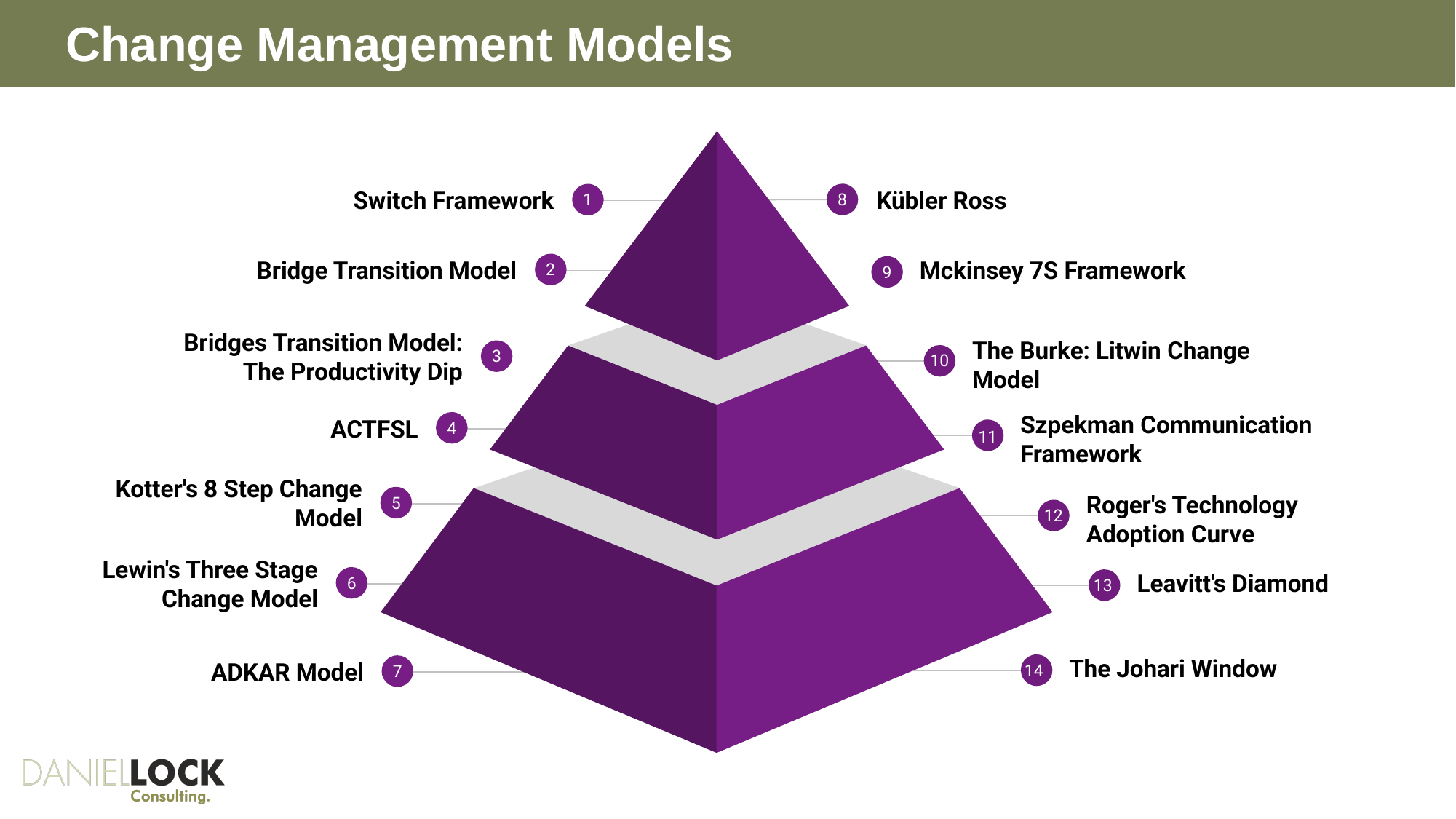

# Change Management Models

1
Switch Framework

8
Kübler Ross

Mckinsey 7S Framework
9

2
Bridge Transition Model

The Burke: Litwin Change Model
10

3
Bridges Transition Model: The Productivity Dip

4
ACTFSL

Szpekman Communication Framework
11

5
Kotter's 8 Step Change Model

Roger's Technology Adoption Curve
12

Leavitt's Diamond
13

6
Lewin's Three Stage Change Model

The Johari Window
14

7
ADKAR Model